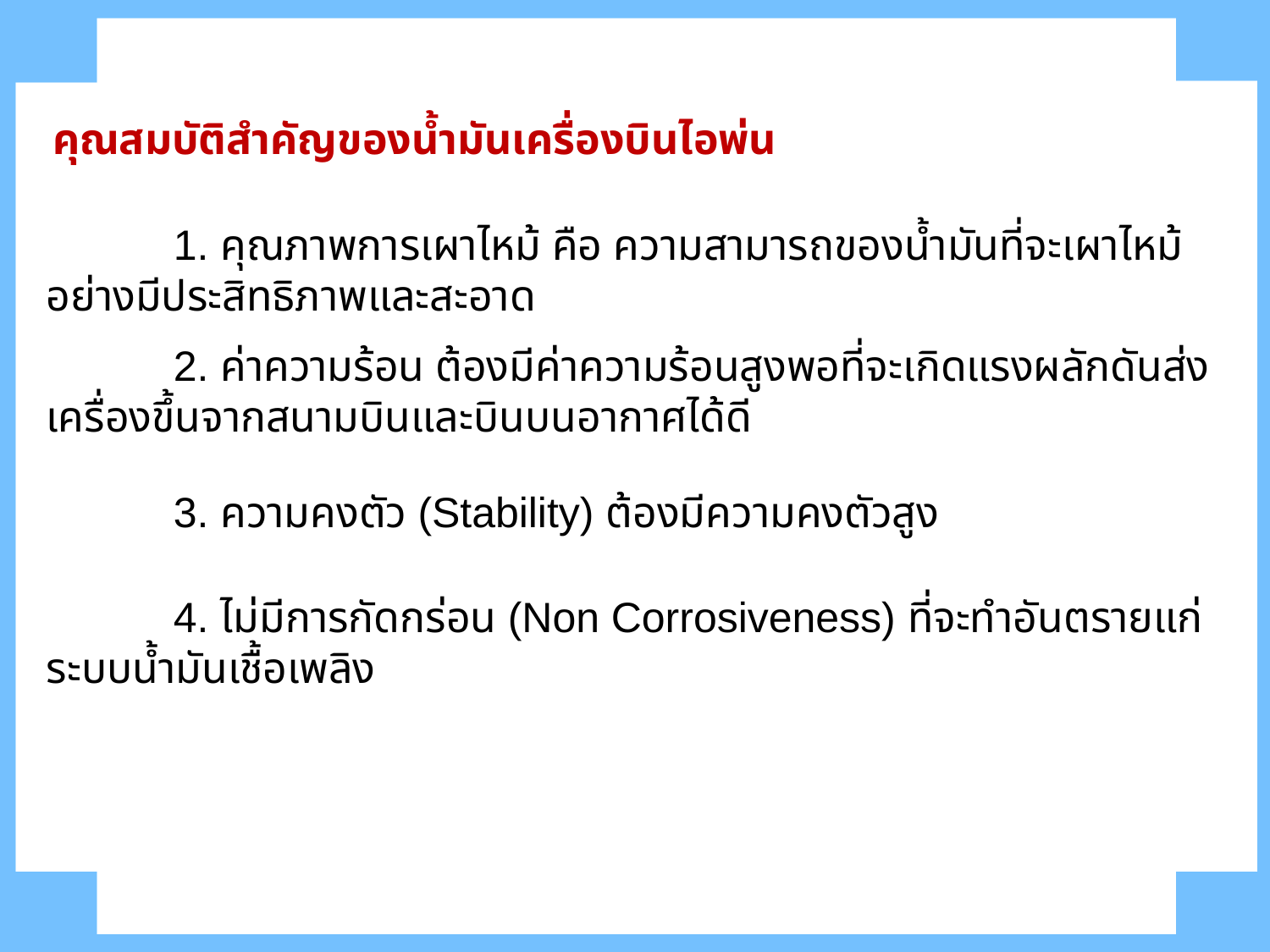

คุณสมบัติสำคัญของน้ำมันเครื่องบินไอพ่น
	1. คุณภาพการเผาไหม้ คือ ความสามารถของน้ำมันที่จะเผาไหม้อย่างมีประสิทธิภาพและสะอาด
	2. ค่าความร้อน ต้องมีค่าความร้อนสูงพอที่จะเกิดแรงผลักดันส่งเครื่องขึ้นจากสนามบินและบินบนอากาศได้ดี
	3. ความคงตัว (Stability) ต้องมีความคงตัวสูง
	4. ไม่มีการกัดกร่อน (Non Corrosiveness) ที่จะทำอันตรายแก่ระบบน้ำมันเชื้อเพลิง